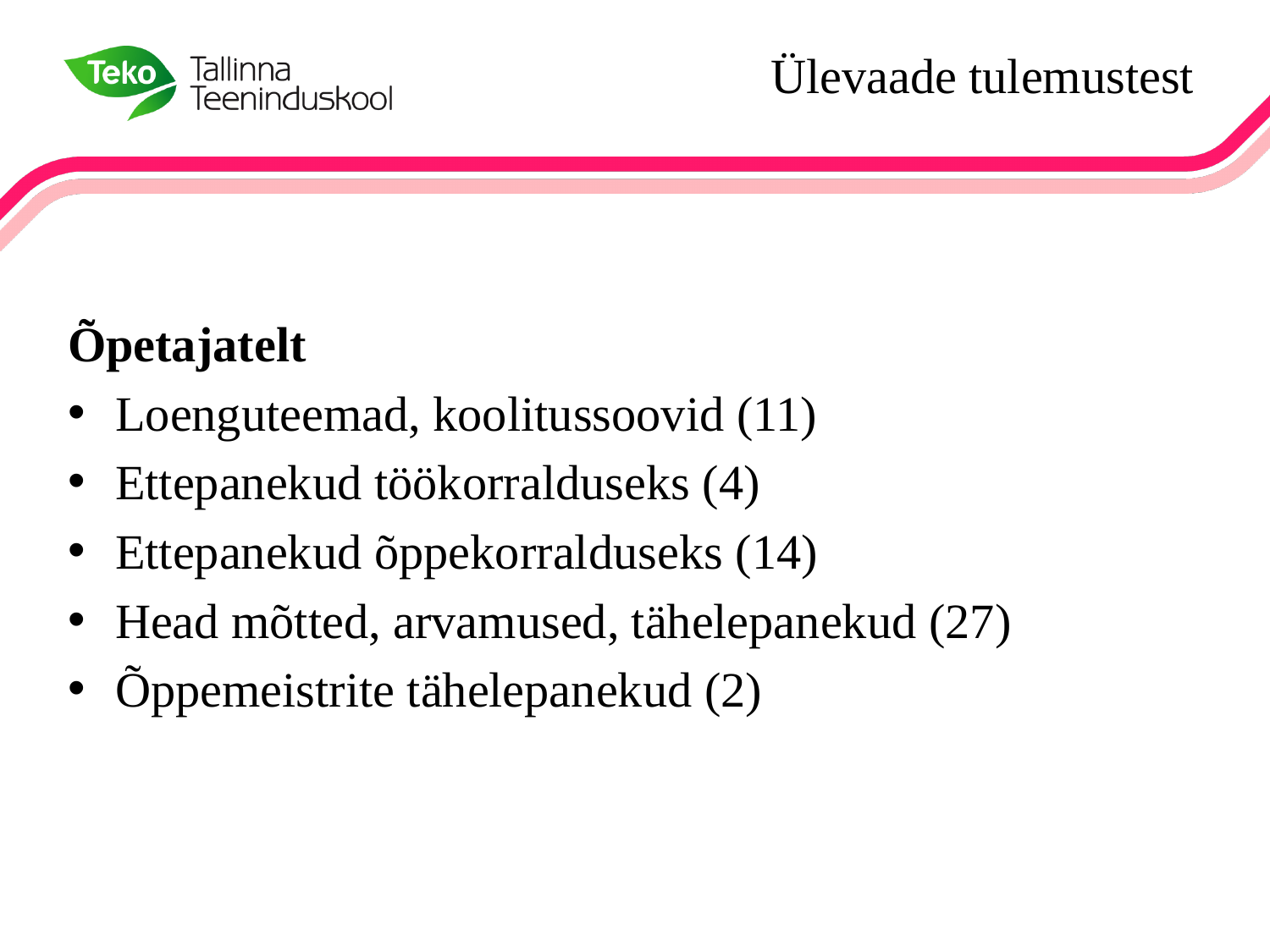

# Ülevaade tulemustest
Õpetajatelt
Loenguteemad, koolitussoovid (11)
Ettepanekud töökorralduseks (4)
Ettepanekud õppekorralduseks (14)
Head mõtted, arvamused, tähelepanekud (27)
Õppemeistrite tähelepanekud (2)